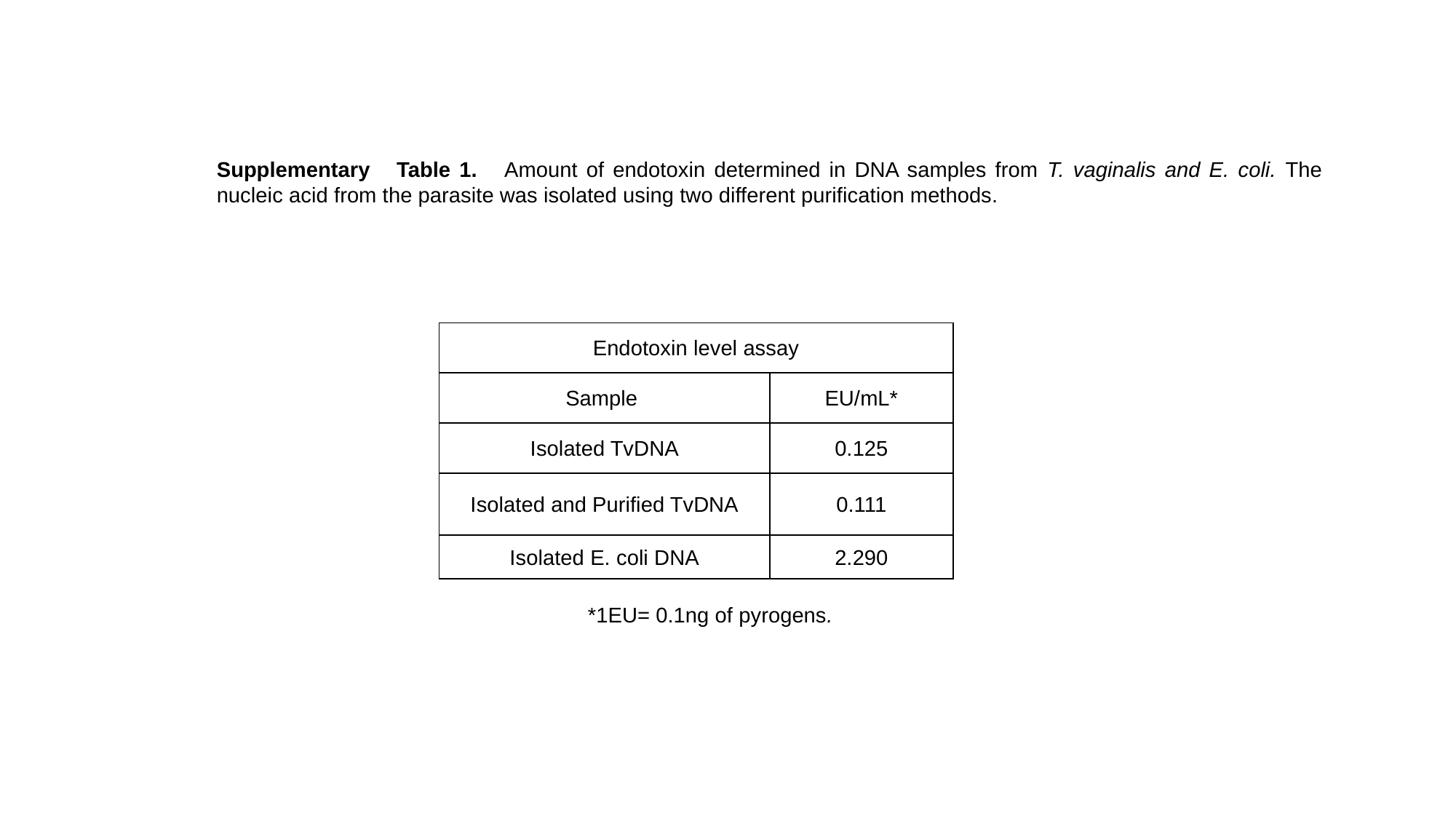

Supplementary   Table 1.   Amount of endotoxin determined in DNA samples from T. vaginalis and E. coli. The nucleic acid from the parasite was isolated using two different purification methods.
| Endotoxin level assay |  |
| --- | --- |
| Sample | EU/mL\* |
| Isolated TvDNA | 0.125 |
| Isolated and Purified TvDNA | 0.111 |
| Isolated E. coli DNA | 2.290 |
*1EU= 0.1ng of pyrogens.